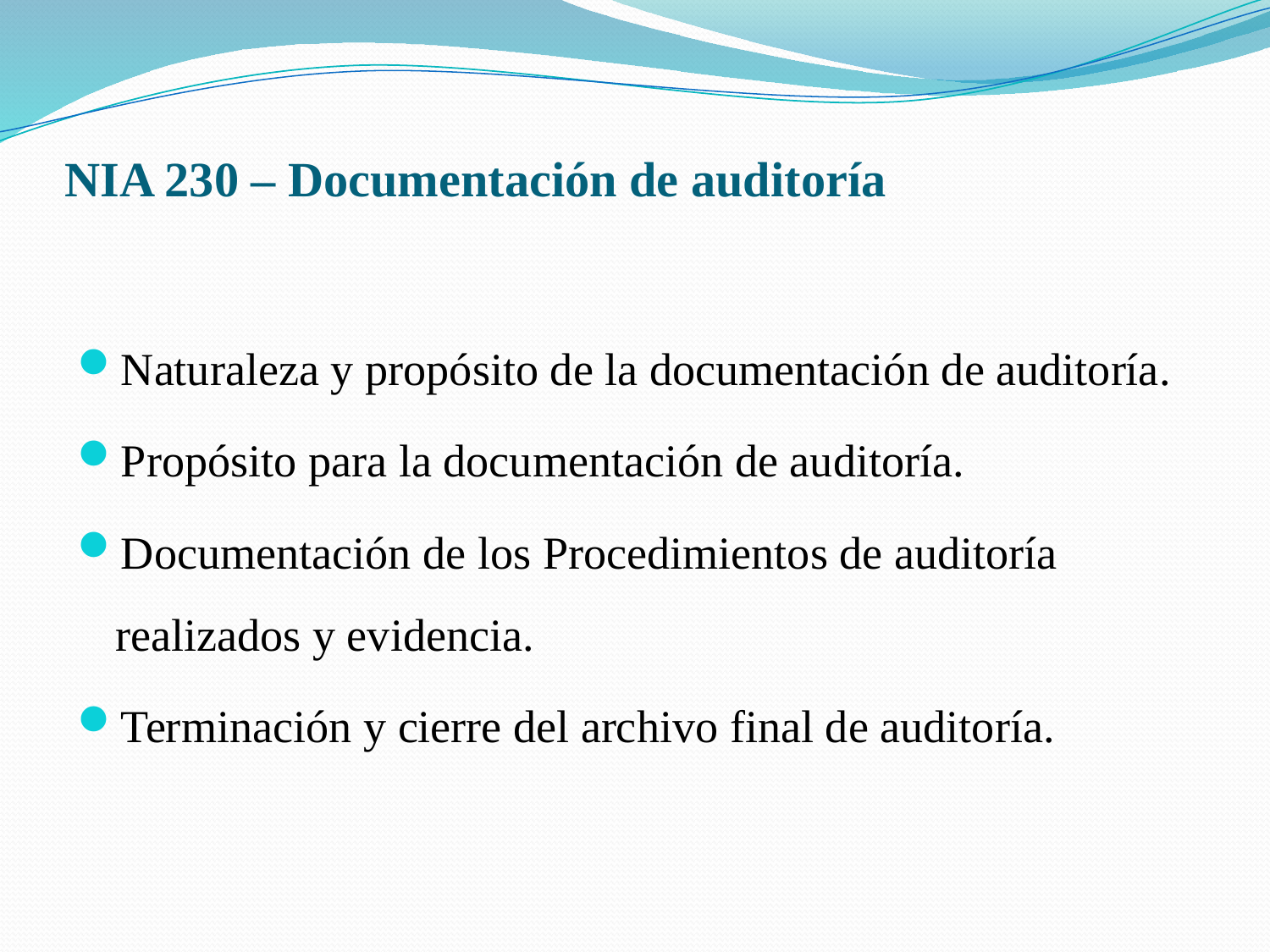

# NIA 230 – Documentación de auditoría
Naturaleza y propósito de la documentación de auditoría.
Propósito para la documentación de auditoría.
Documentación de los Procedimientos de auditoría realizados y evidencia.
Terminación y cierre del archivo final de auditoría.